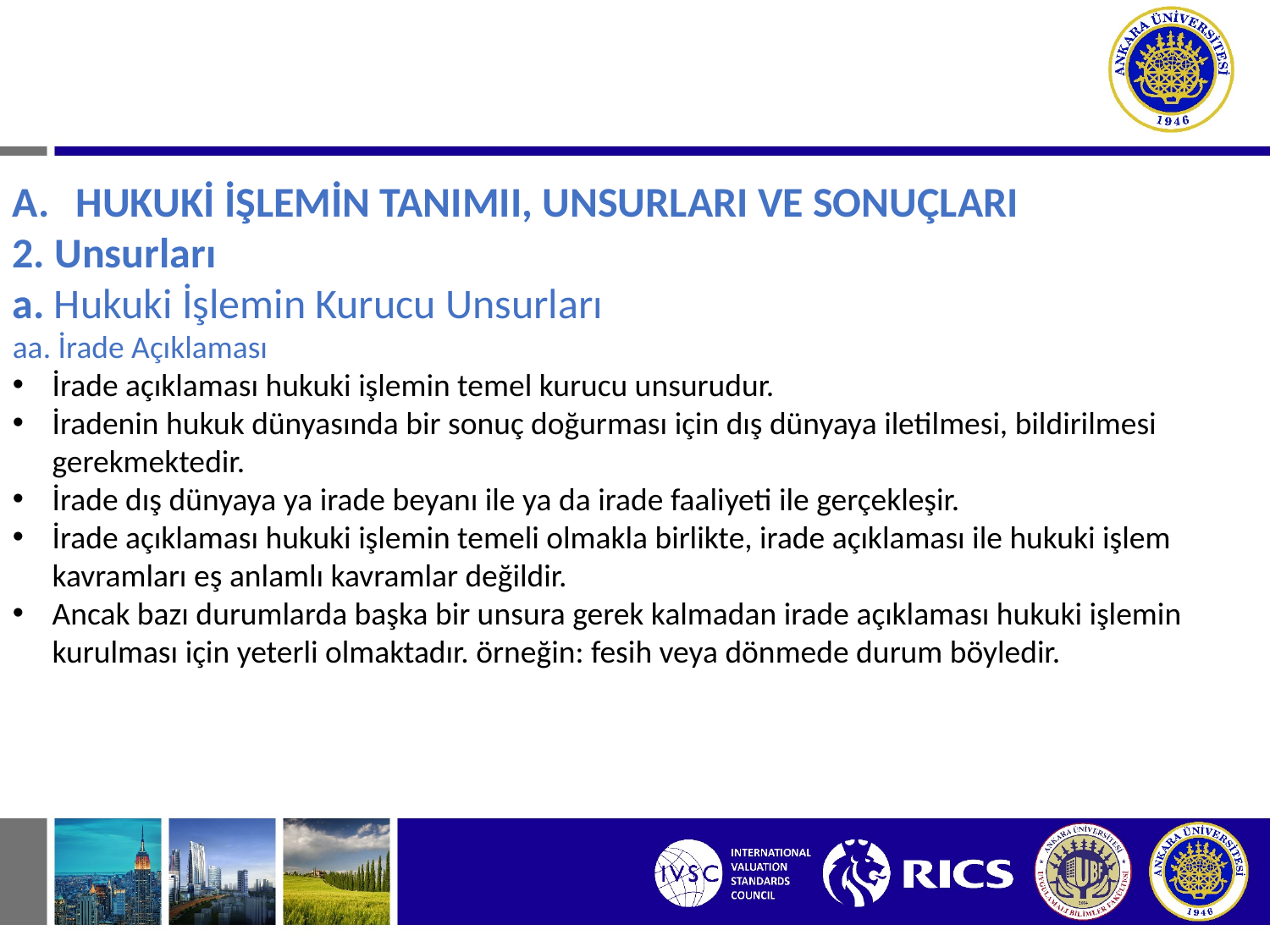

# I. HUKUKİ İŞLEMDEN DOĞAN BORÇ İLİŞKİLERİ
HUKUKİ İŞLEMİN TANIMII, UNSURLARI VE SONUÇLARI
2. Unsurları
a. Hukuki İşlemin Kurucu Unsurları
aa. İrade Açıklaması
İrade açıklaması hukuki işlemin temel kurucu unsurudur.
İradenin hukuk dünyasında bir sonuç doğurması için dış dünyaya iletilmesi, bildirilmesi gerekmektedir.
İrade dış dünyaya ya irade beyanı ile ya da irade faaliyeti ile gerçekleşir.
İrade açıklaması hukuki işlemin temeli olmakla birlikte, irade açıklaması ile hukuki işlem kavramları eş anlamlı kavramlar değildir.
Ancak bazı durumlarda başka bir unsura gerek kalmadan irade açıklaması hukuki işlemin kurulması için yeterli olmaktadır. örneğin: fesih veya dönmede durum böyledir.